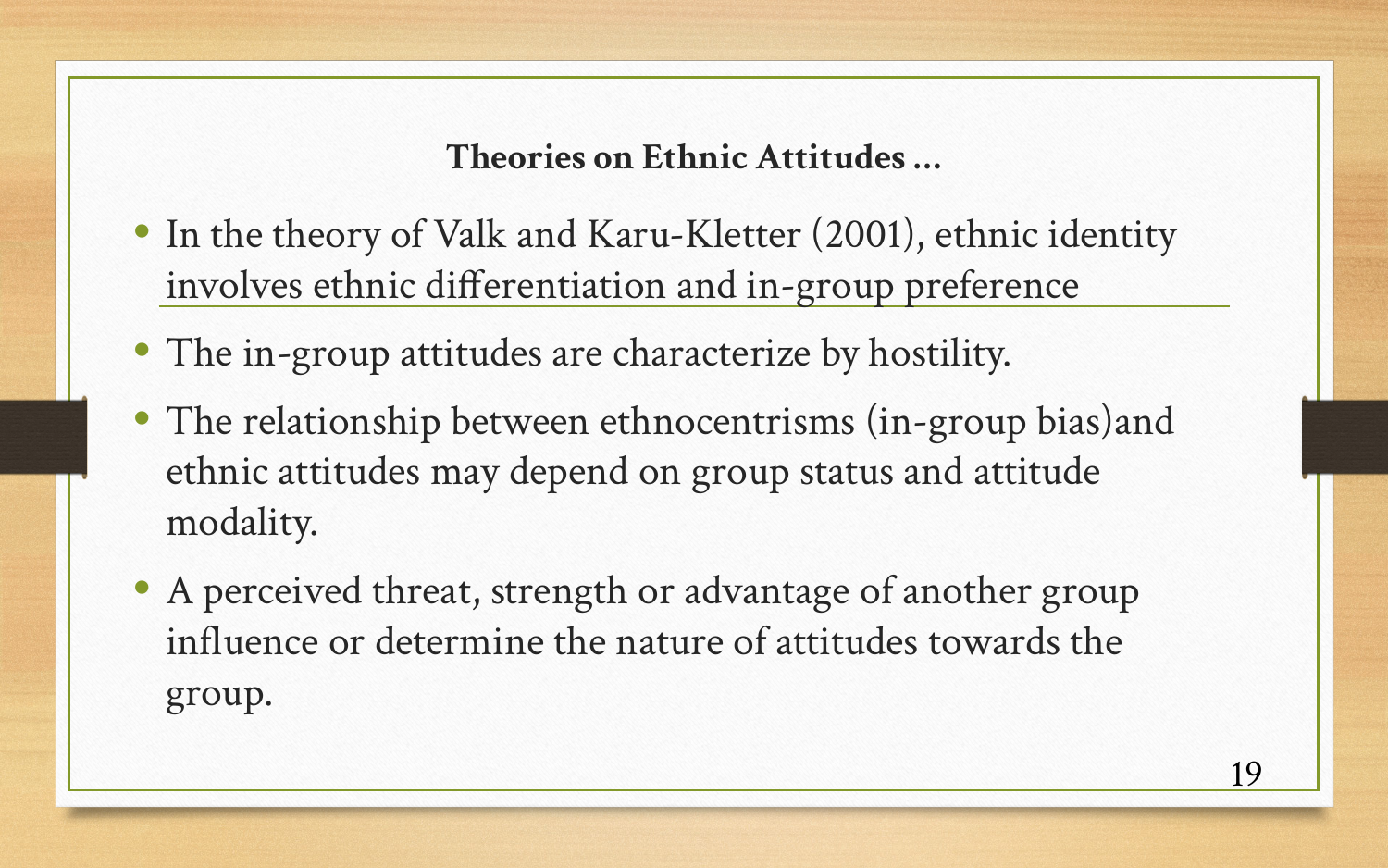

# Theories on Ethnic Attitudes …
In the theory of Valk and Karu-Kletter (2001), ethnic identity involves ethnic differentiation and in-group preference
The in-group attitudes are characterize by hostility.
The relationship between ethnocentrisms (in-group bias)and ethnic attitudes may depend on group status and attitude modality.
A perceived threat, strength or advantage of another group influence or determine the nature of attitudes towards the group.

19